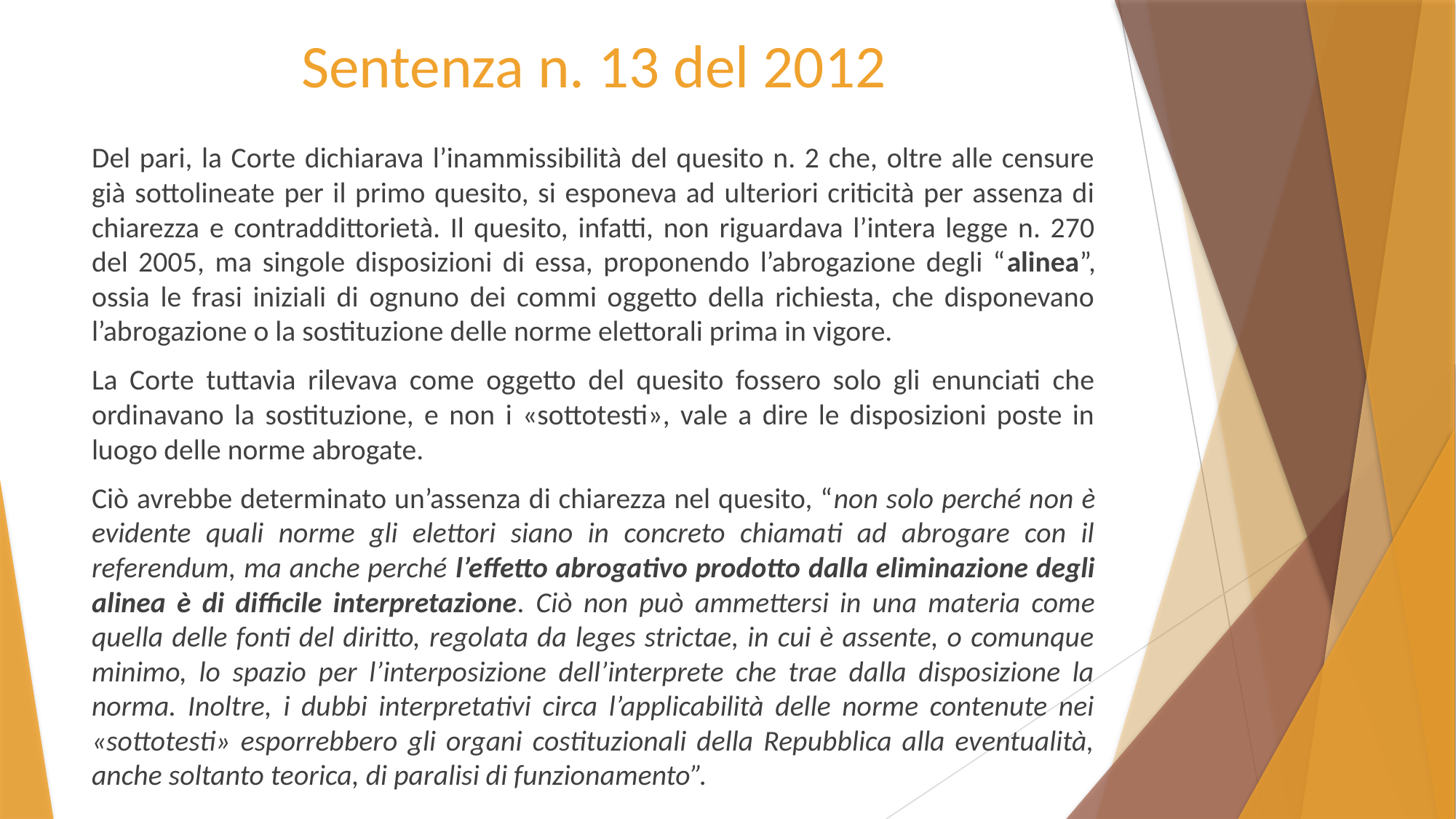

# Sentenza n. 13 del 2012
Del pari, la Corte dichiarava l’inammissibilità del quesito n. 2 che, oltre alle censure già sottolineate per il primo quesito, si esponeva ad ulteriori criticità per assenza di chiarezza e contraddittorietà. Il quesito, infatti, non riguardava l’intera legge n. 270 del 2005, ma singole disposizioni di essa, proponendo l’abrogazione degli “alinea”, ossia le frasi iniziali di ognuno dei commi oggetto della richiesta, che disponevano l’abrogazione o la sostituzione delle norme elettorali prima in vigore.
La Corte tuttavia rilevava come oggetto del quesito fossero solo gli enunciati che ordinavano la sostituzione, e non i «sottotesti», vale a dire le disposizioni poste in luogo delle norme abrogate.
Ciò avrebbe determinato un’assenza di chiarezza nel quesito, “non solo perché non è evidente quali norme gli elettori siano in concreto chiamati ad abrogare con il referendum, ma anche perché l’effetto abrogativo prodotto dalla eliminazione degli alinea è di difficile interpretazione. Ciò non può ammettersi in una materia come quella delle fonti del diritto, regolata da leges strictae, in cui è assente, o comunque minimo, lo spazio per l’interposizione dell’interprete che trae dalla disposizione la norma. Inoltre, i dubbi interpretativi circa l’applicabilità delle norme contenute nei «sottotesti» esporrebbero gli organi costituzionali della Repubblica alla eventualità, anche soltanto teorica, di paralisi di funzionamento”.